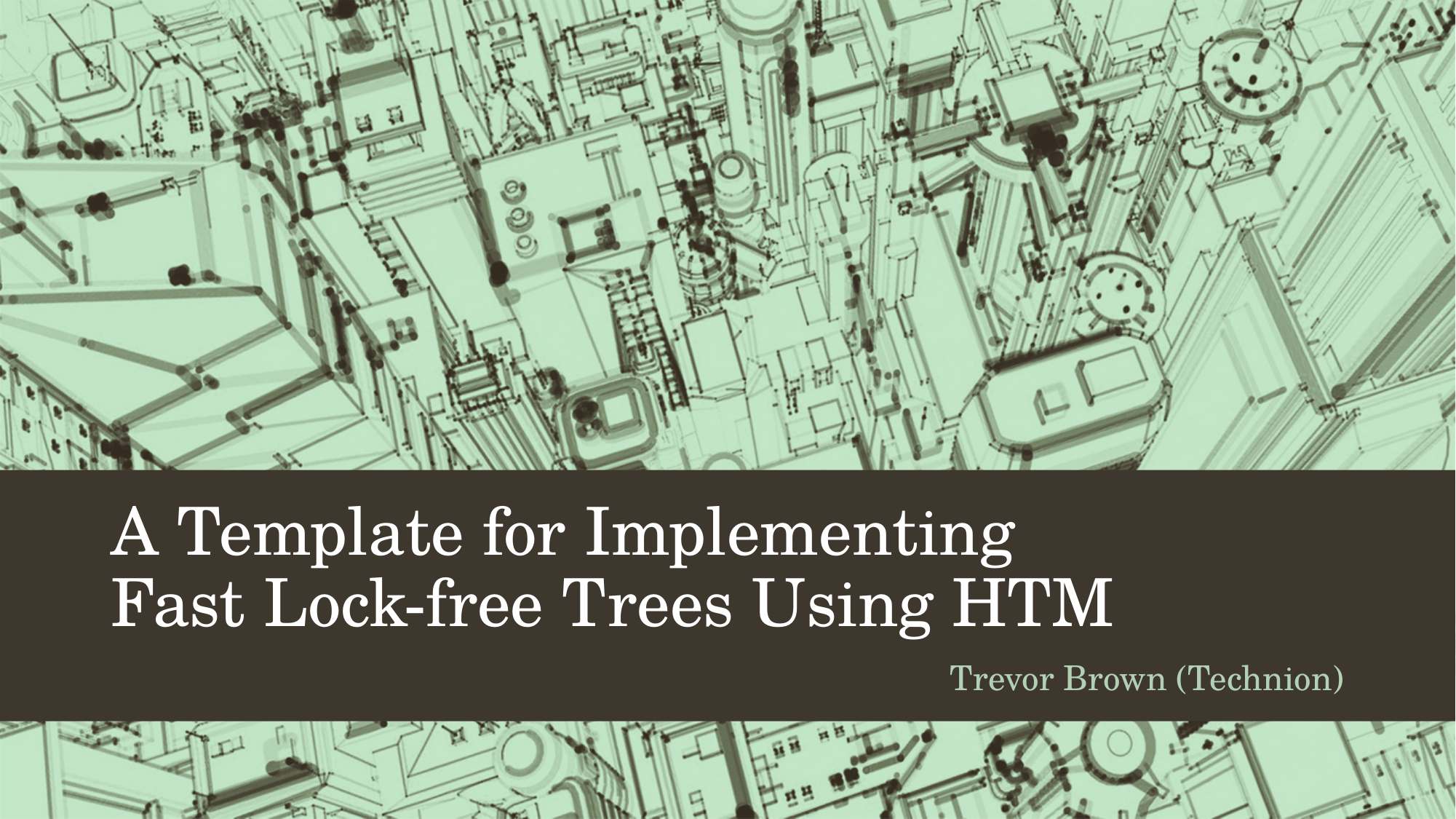

# A Template for Implementing Fast Lock-free Trees Using HTM
Trevor Brown (Technion)